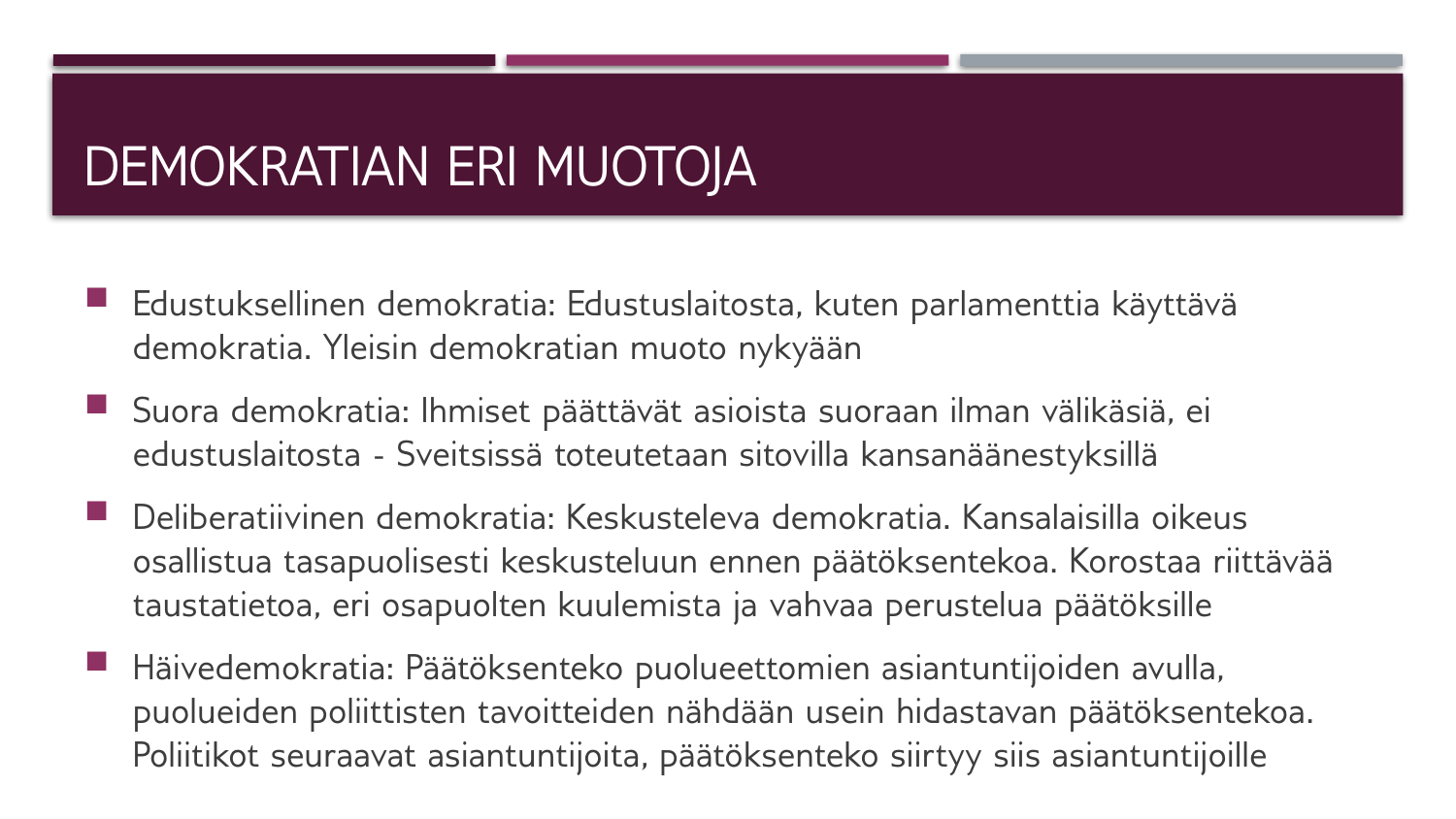

# Demokratian eri muotoja
Edustuksellinen demokratia: Edustuslaitosta, kuten parlamenttia käyttävä demokratia. Yleisin demokratian muoto nykyään
Suora demokratia: Ihmiset päättävät asioista suoraan ilman välikäsiä, ei edustuslaitosta - Sveitsissä toteutetaan sitovilla kansanäänestyksillä
Deliberatiivinen demokratia: Keskusteleva demokratia. Kansalaisilla oikeus osallistua tasapuolisesti keskusteluun ennen päätöksentekoa. Korostaa riittävää taustatietoa, eri osapuolten kuulemista ja vahvaa perustelua päätöksille
Häivedemokratia: Päätöksenteko puolueettomien asiantuntijoiden avulla, puolueiden poliittisten tavoitteiden nähdään usein hidastavan päätöksentekoa. Poliitikot seuraavat asiantuntijoita, päätöksenteko siirtyy siis asiantuntijoille